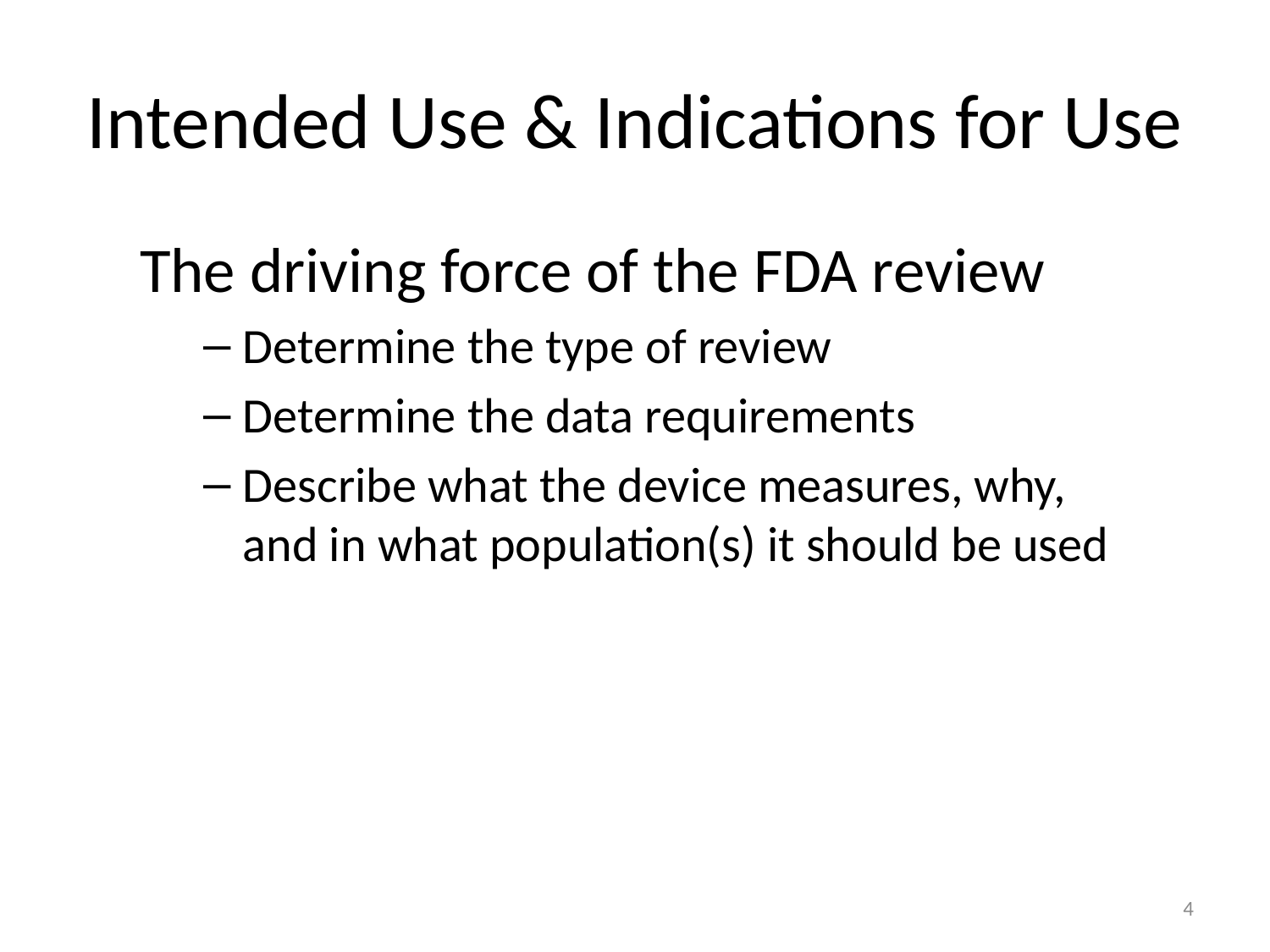

# Intended Use & Indications for Use
The driving force of the FDA review
Determine the type of review
Determine the data requirements
Describe what the device measures, why, and in what population(s) it should be used
4